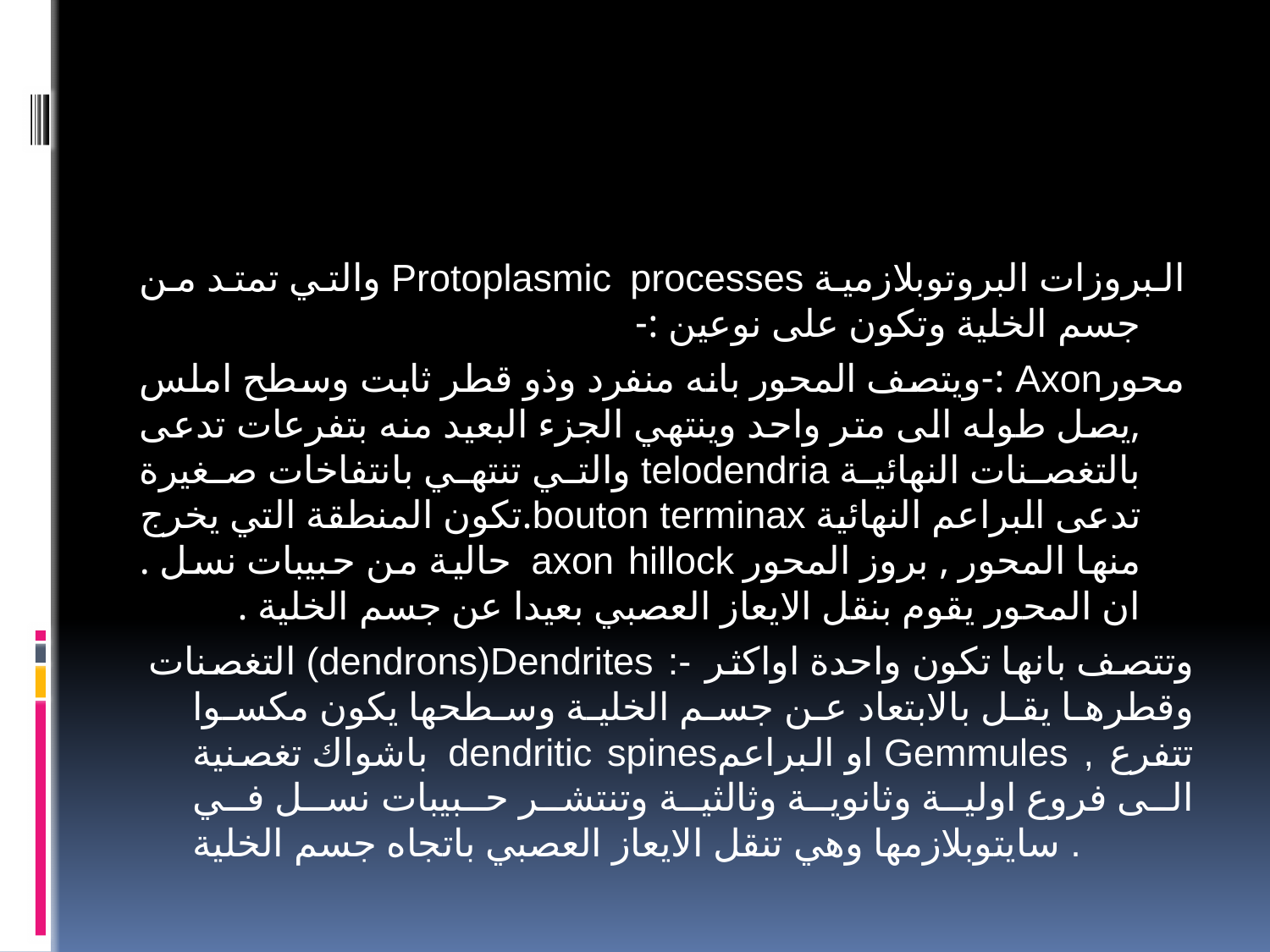

#
البروزات البروتوبلازمية Protoplasmic processes والتي تمتد من جسم الخلية وتكون على نوعين :-
محورAxon :-ويتصف المحور بانه منفرد وذو قطر ثابت وسطح املس ,يصل طوله الى متر واحد وينتهي الجزء البعيد منه بتفرعات تدعى بالتغصنات النهائية telodendria والتي تنتهي بانتفاخات صغيرة تدعى البراعم النهائية bouton terminax.تكون المنطقة التي يخرج منها المحور , بروز المحور axon hillock  حالية من حبيبات نسل . ان المحور يقوم بنقل الايعاز العصبي بعيدا عن جسم الخلية .
التغصنات (dendrons)Dendrites :- وتتصف بانها تكون واحدة اواكثر وقطرها يقل بالابتعاد عن جسم الخلية وسطحها يكون مكسوا باشواك تغصنية  dendritic spinesاو البراعم Gemmules , تتفرع الى فروع اولية وثانوية وثالثية وتنتشر حبيبات نسل في سايتوبلازمها وهي تنقل الايعاز العصبي باتجاه جسم الخلية .